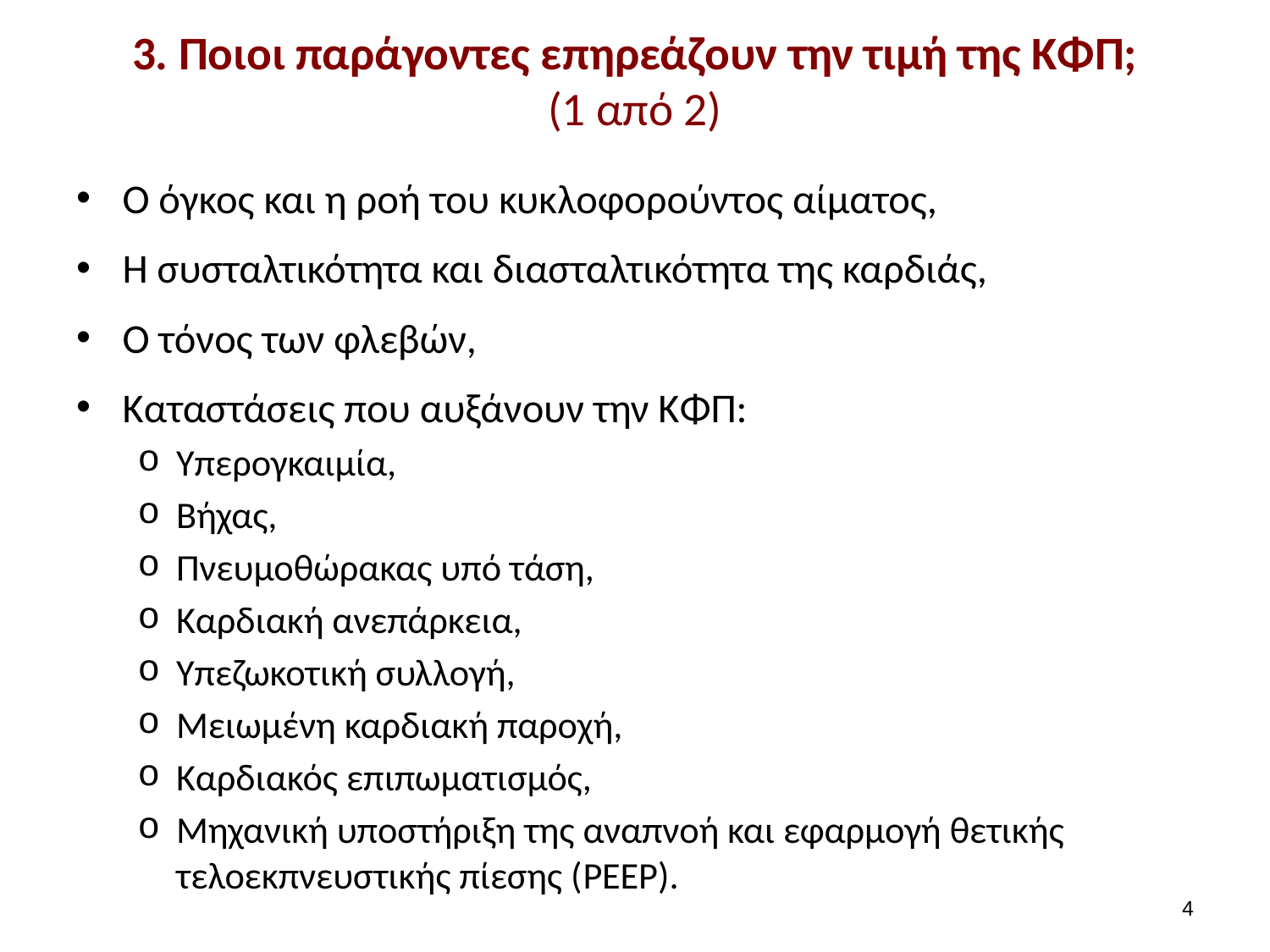

# 3. Ποιοι παράγοντες επηρεάζουν την τιμή της ΚΦΠ; (1 από 2)
Ο όγκος και η ροή του κυκλοφορούντος αίματος,
Η συσταλτικότητα και διασταλτικότητα της καρδιάς,
Ο τόνος των φλεβών,
Καταστάσεις που αυξάνουν την ΚΦΠ:
Υπερογκαιμία,
Βήχας,
Πνευμοθώρακας υπό τάση,
Καρδιακή ανεπάρκεια,
Υπεζωκοτική συλλογή,
Μειωμένη καρδιακή παροχή,
Καρδιακός επιπωματισμός,
Μηχανική υποστήριξη της αναπνοή και εφαρμογή θετικής τελοεκπνευστικής πίεσης (PEEP).

4